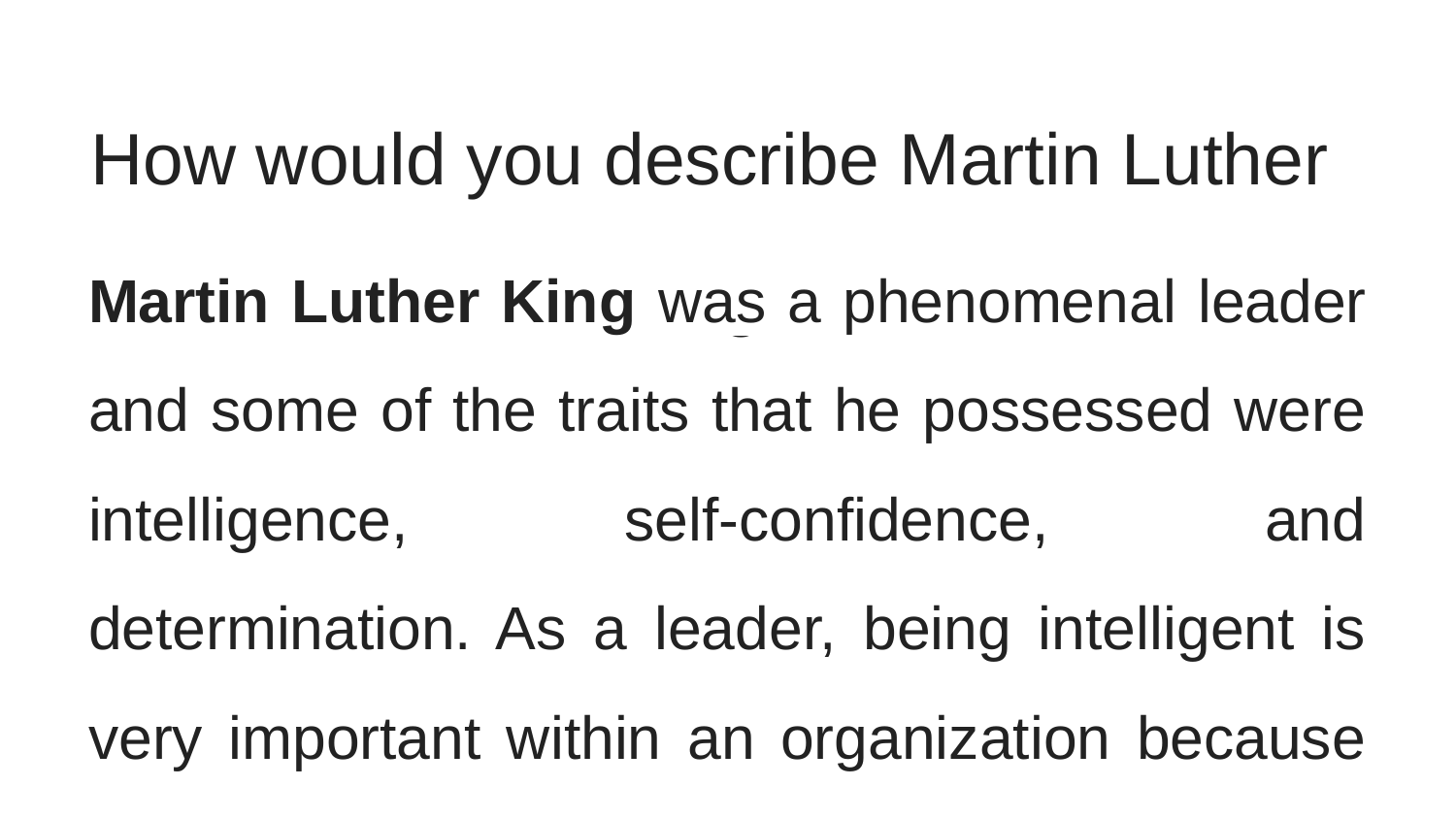

# How would you describe Martin Luther King?

Martin Luther King was a phenomenal leader and some of the traits that he possessed were intelligence, self-confidence, and determination. As a leader, being intelligent is very important within an organization because a leader is expected to know a lot